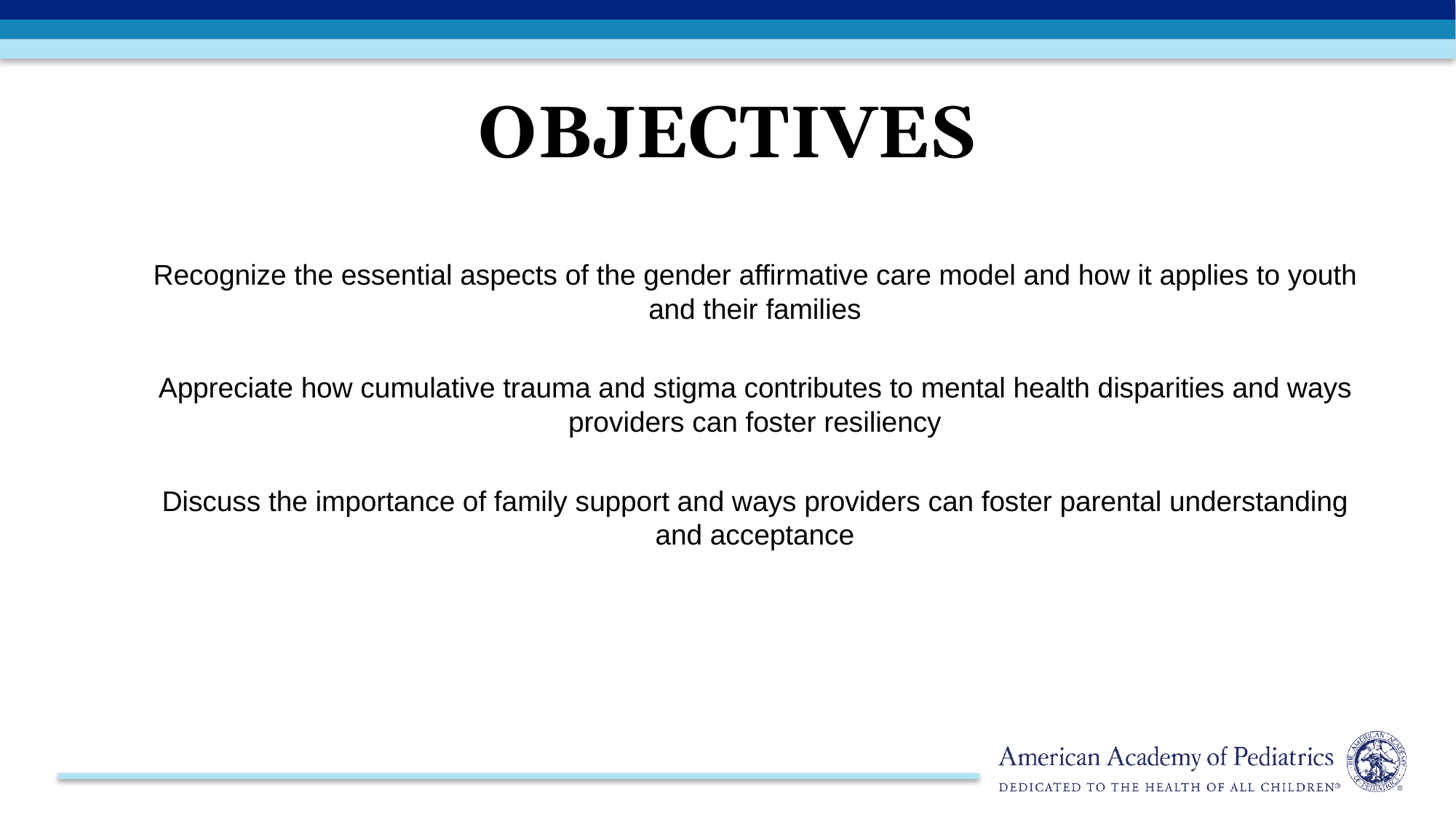

# Objectives

Recognize the essential aspects of the gender affirmative care model and how it applies to youth and their families

Appreciate how cumulative trauma and stigma contributes to mental health disparities and ways providers can foster resiliency

Discuss the importance of family support and ways providers can foster parental understanding and acceptance